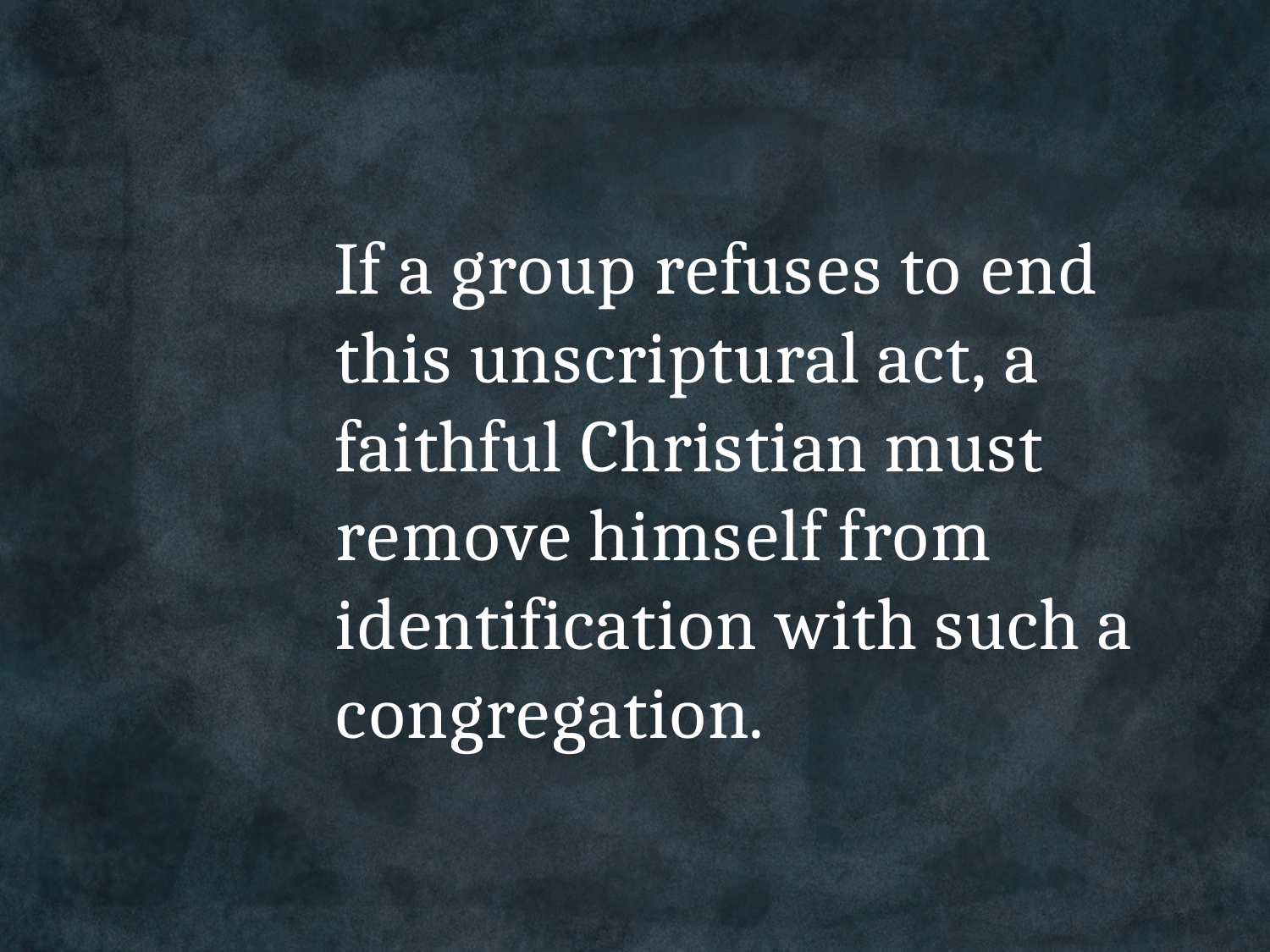

If a group refuses to end this unscriptural act, a faithful Christian must remove himself from identification with such a congregation.